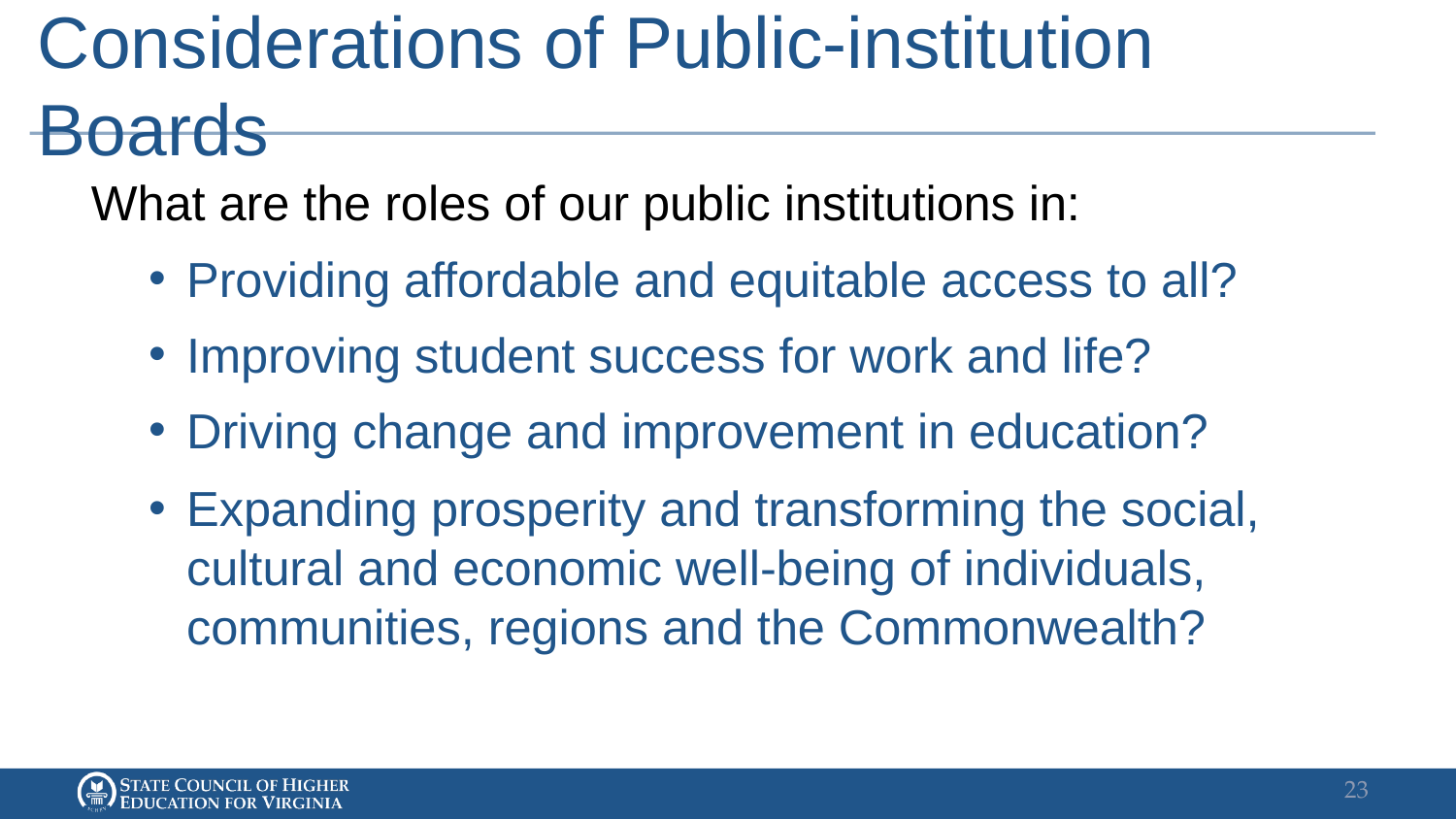

# Considerations of Public-institution Boards
What are the roles of our public institutions in:

Providing affordable and equitable access to all?

Improving student success for work and life?

Driving change and improvement in education?

Expanding prosperity and transforming the social, cultural and economic well-being of individuals, communities, regions and the Commonwealth?
23